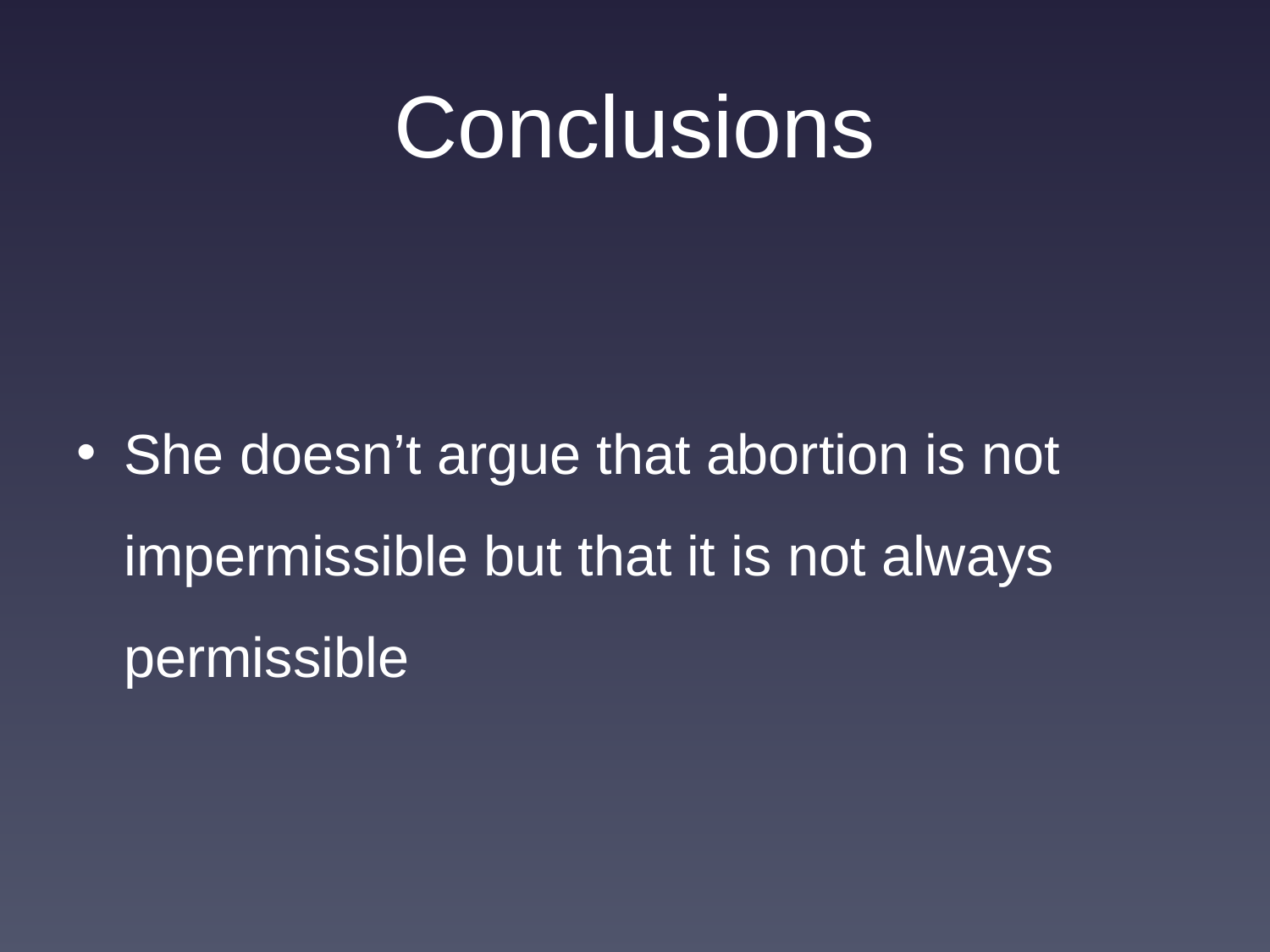

# Conclusions
She doesn’t argue that abortion is not impermissible but that it is not always permissible